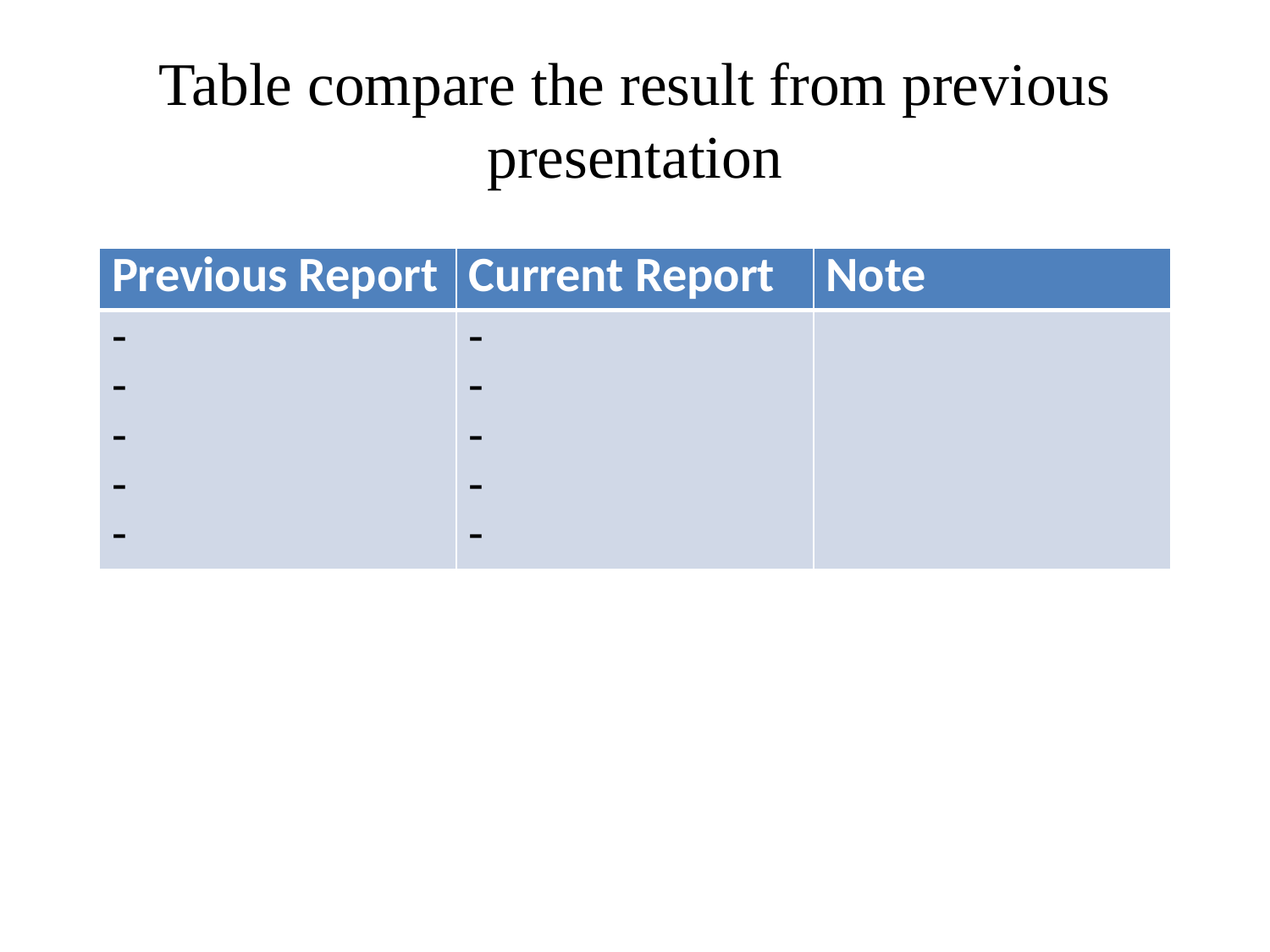

# Table compare the result from previous presentation
| Previous Report | Current Report | Note |
| --- | --- | --- |
| - - - - - | - - - - - |  |